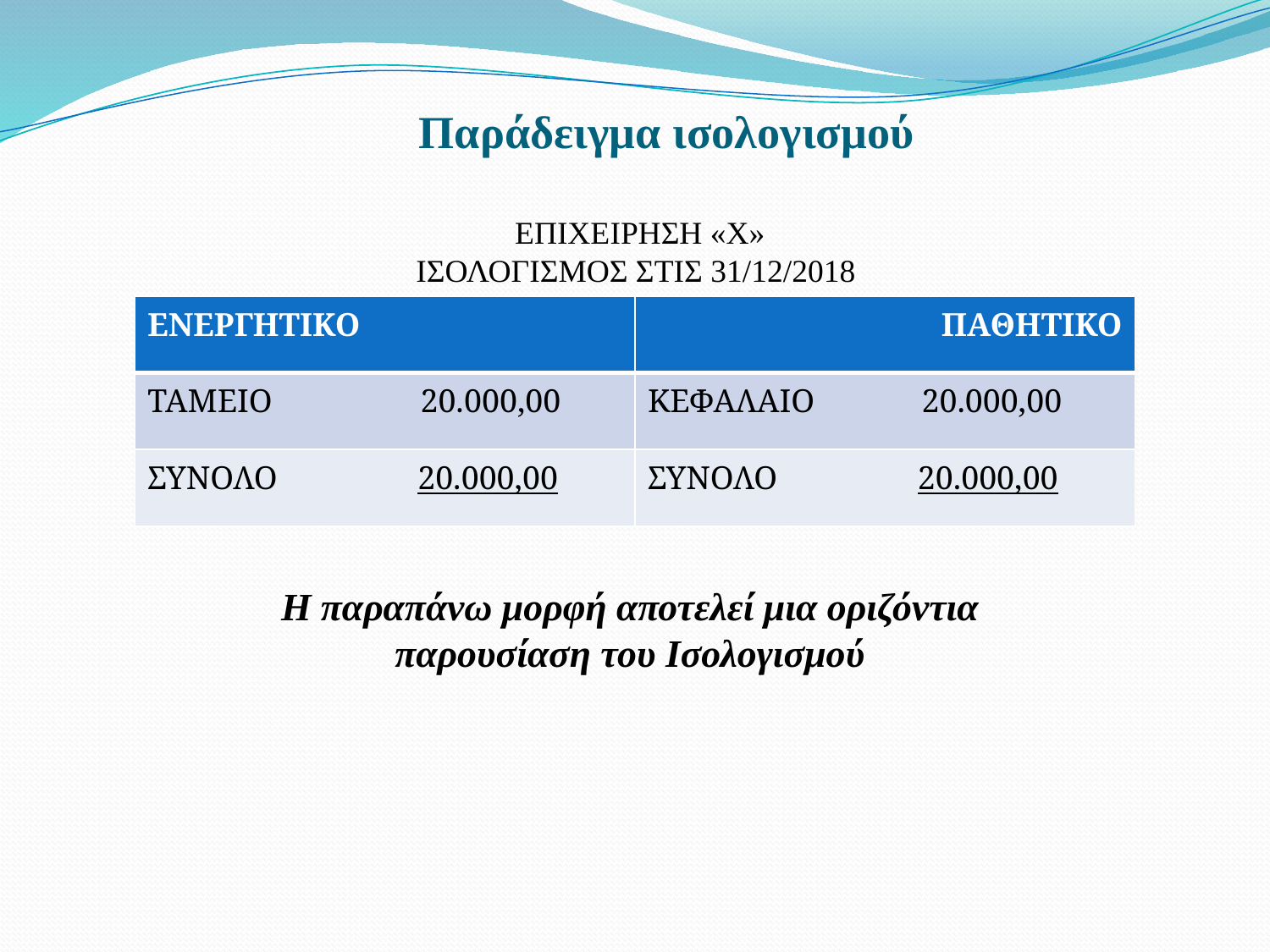

# Παράδειγμα ισολογισμού
ΕΠΙΧΕΙΡΗΣΗ «Χ»
ΙΣΟΛΟΓΙΣΜΟΣ ΣΤΙΣ 31/12/2018
| ΕΝΕΡΓΗΤΙΚΟ | ΠΑΘΗΤΙΚΟ |
| --- | --- |
| ΤΑΜΕΙΟ 20.000,00 | ΚΕΦΑΛΑΙΟ 20.000,00 |
| ΣΥΝΟΛΟ 20.000,00 | ΣΥΝΟΛΟ 20.000,00 |
Η παραπάνω μορφή αποτελεί μια οριζόντια παρουσίαση του Ισολογισμού